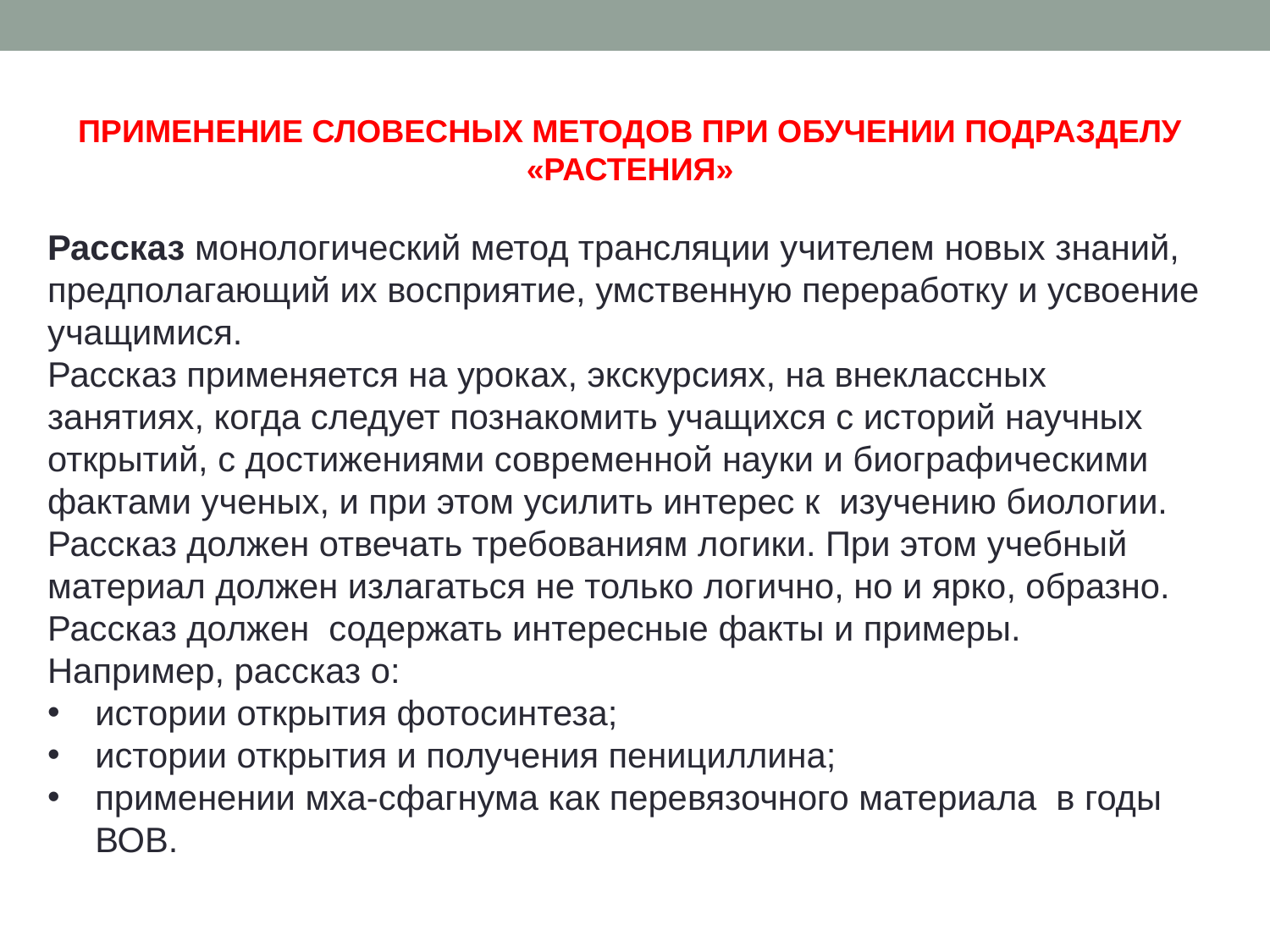

ПРИМЕНЕНИЕ СЛОВЕСНЫХ МЕТОДОВ ПРИ ОБУЧЕНИИ ПОДРАЗДЕЛУ «РАСТЕНИЯ»

Рассказ монологический метод трансляции учителем новых знаний, предполагающий их восприятие, умственную переработку и усвоение учащимися.
Рассказ применяется на уроках, экскурсиях, на внеклассных занятиях, когда следует познакомить учащихся с историй научных открытий, с достижениями современной науки и биографическими фактами ученых, и при этом усилить интерес к  изучению биологии.
Рассказ должен отвечать требованиям логики. При этом учебный материал должен излагаться не только логично, но и ярко, образно. Рассказ должен  содержать интересные факты и примеры.
Например, рассказ о:
истории открытия фотосинтеза;
истории открытия и получения пенициллина;
применении мха-сфагнума как перевязочного материала  в годы ВОВ.